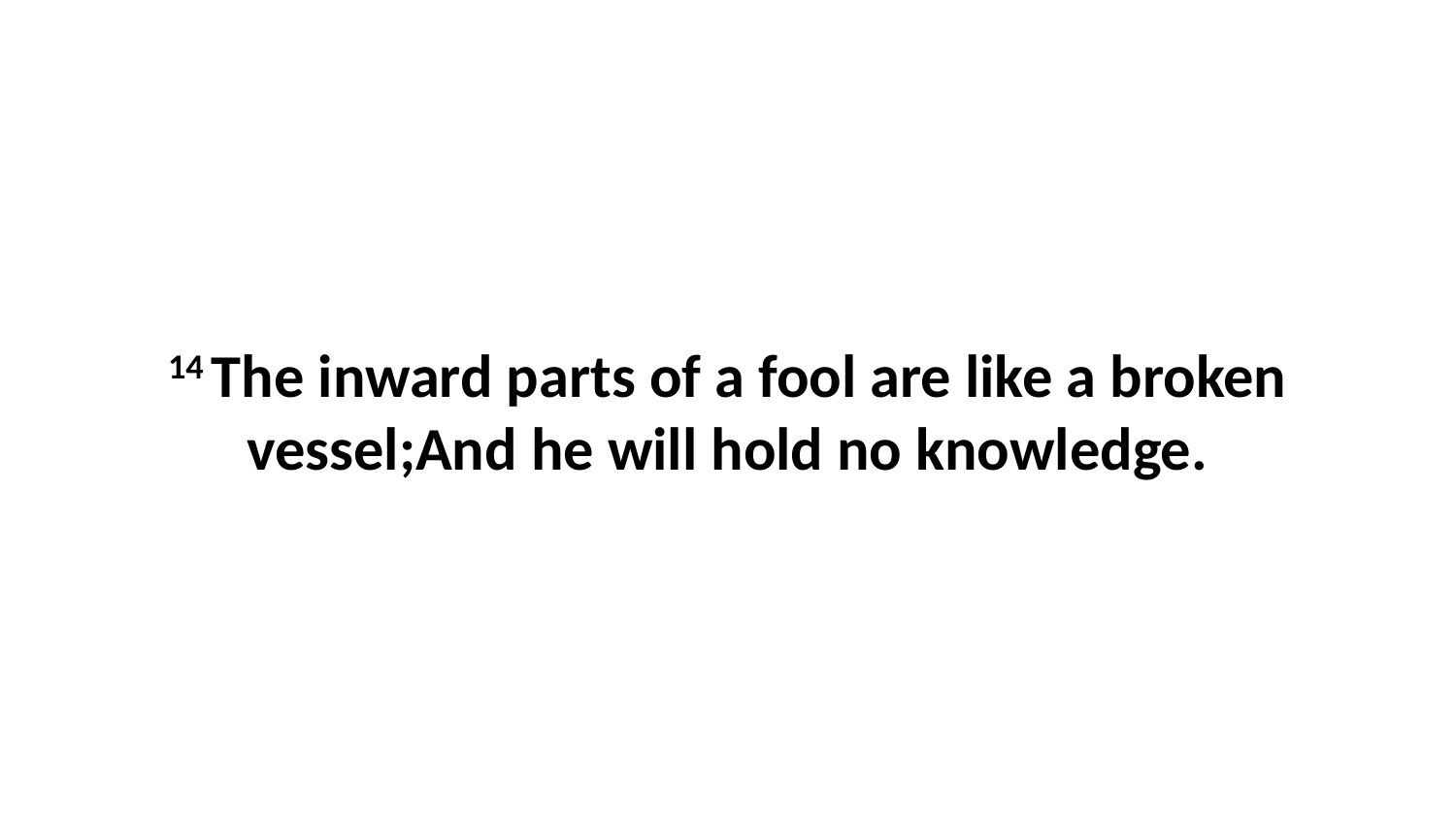

14 The inward parts of a fool are like a broken vessel;And he will hold no knowledge.